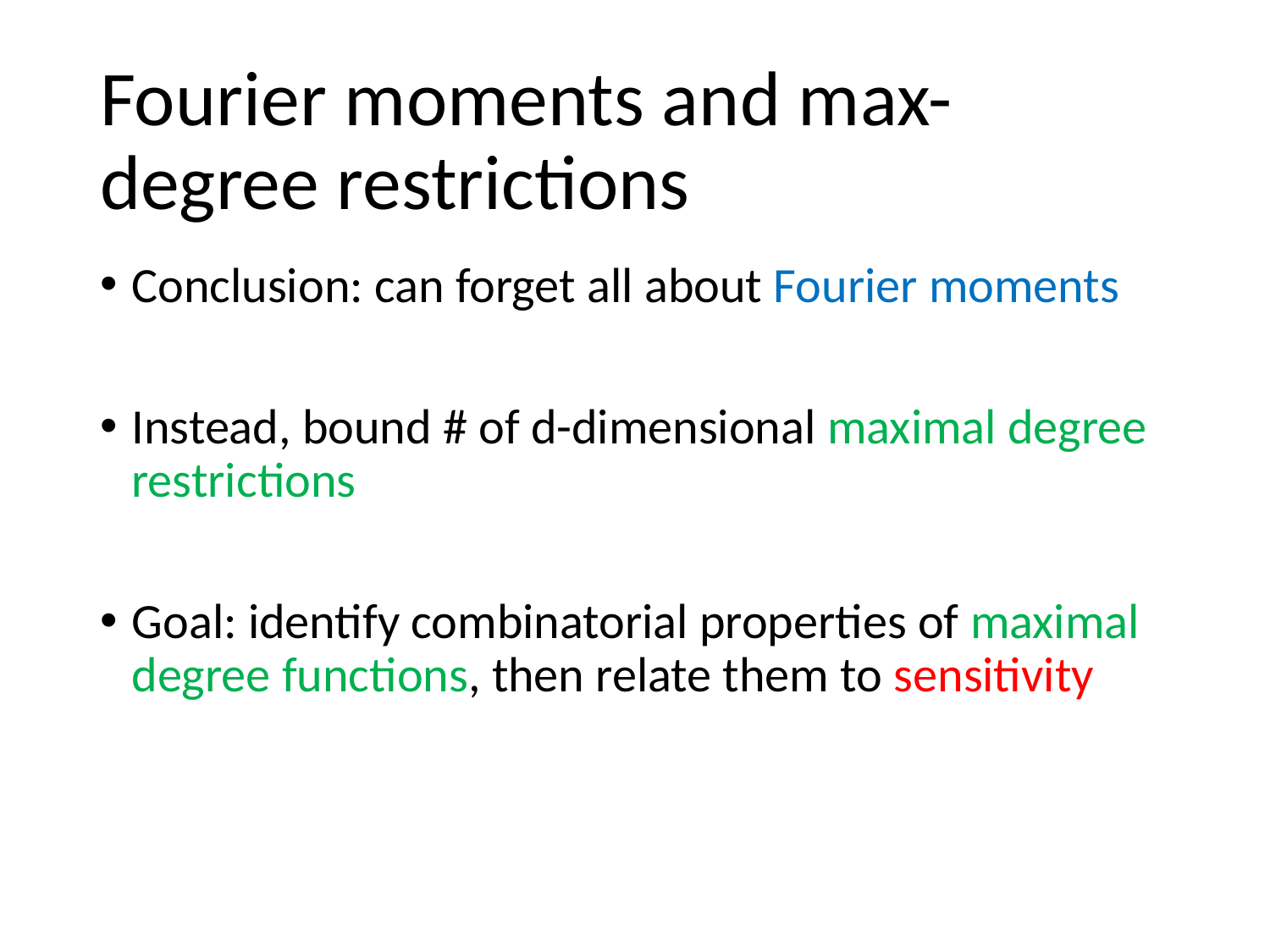

# Fourier moments and max-degree restrictions
Conclusion: can forget all about Fourier moments

Instead, bound # of d-dimensional maximal degree restrictions

Goal: identify combinatorial properties of maximal degree functions, then relate them to sensitivity